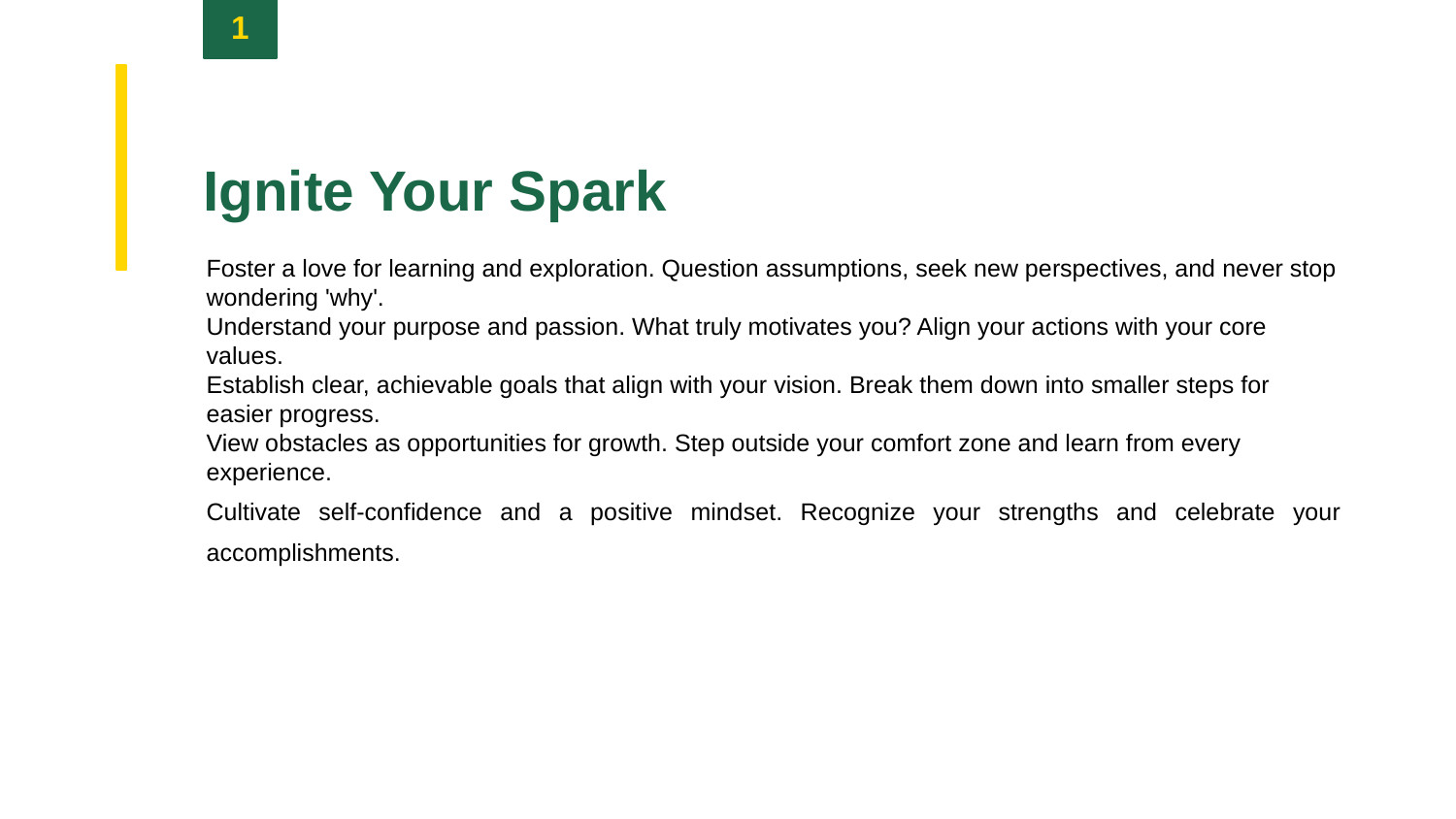

1

Ignite Your Spark
Foster a love for learning and exploration. Question assumptions, seek new perspectives, and never stop wondering 'why'.
Understand your purpose and passion. What truly motivates you? Align your actions with your core values.
Establish clear, achievable goals that align with your vision. Break them down into smaller steps for easier progress.
View obstacles as opportunities for growth. Step outside your comfort zone and learn from every experience.
Cultivate self-confidence and a positive mindset. Recognize your strengths and celebrate your accomplishments.